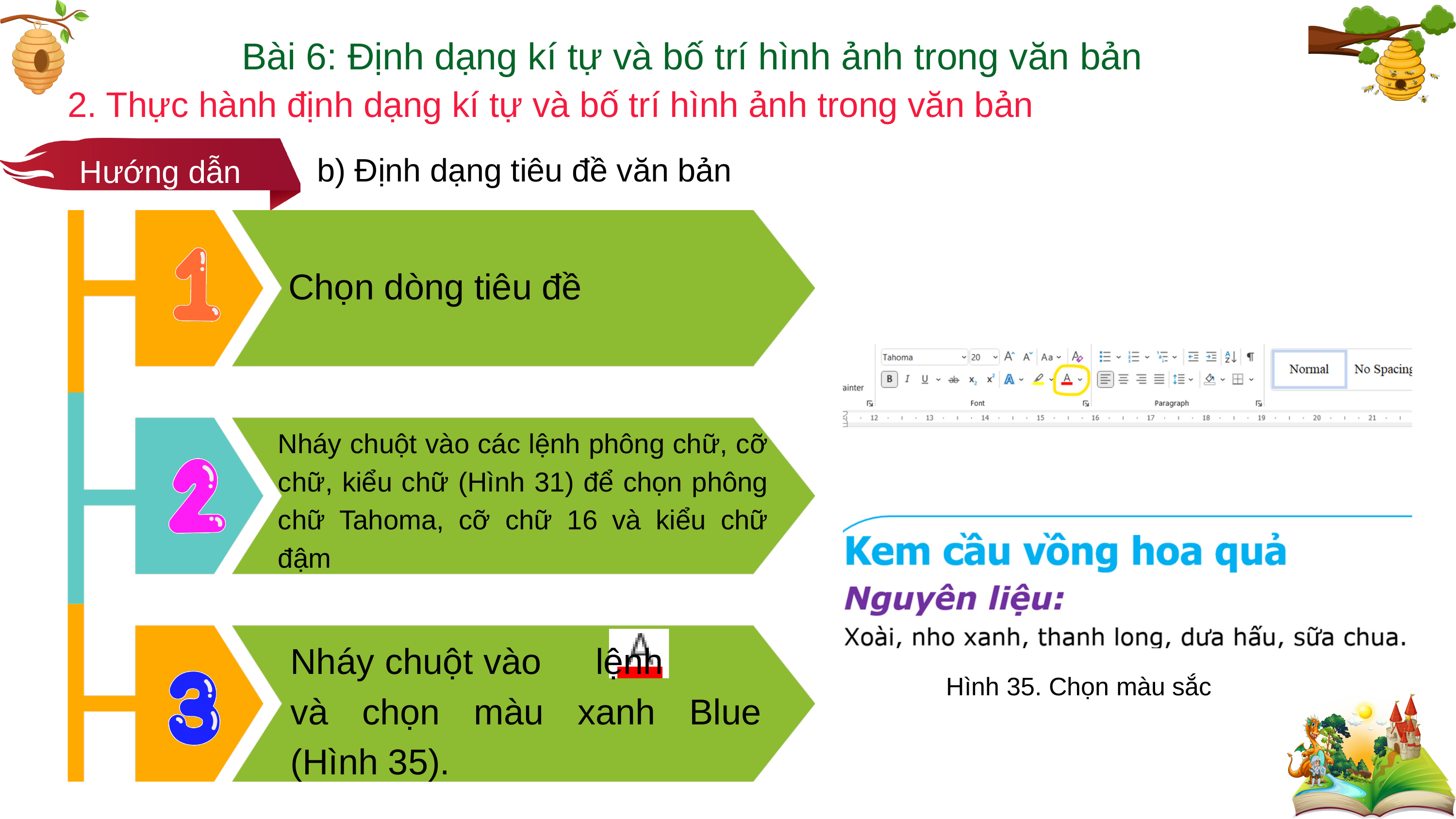

Bài 6: Định dạng kí tự và bố trí hình ảnh trong văn bản

2. Thực hành định dạng kí tự và bố trí hình ảnh trong văn bản

Hướng dẫn
b) Định dạng tiêu đề văn bản

Chọn dòng tiêu đề

Nháy chuột vào các lệnh phông chữ, cỡ chữ, kiểu chữ (Hình 31) để chọn phông chữ Tahoma, cỡ chữ 16 và kiểu chữ đậm

Nháy chuột vào     lệnh          và chọn màu xanh Blue (Hình 35).
Hình 35. Chọn màu sắc